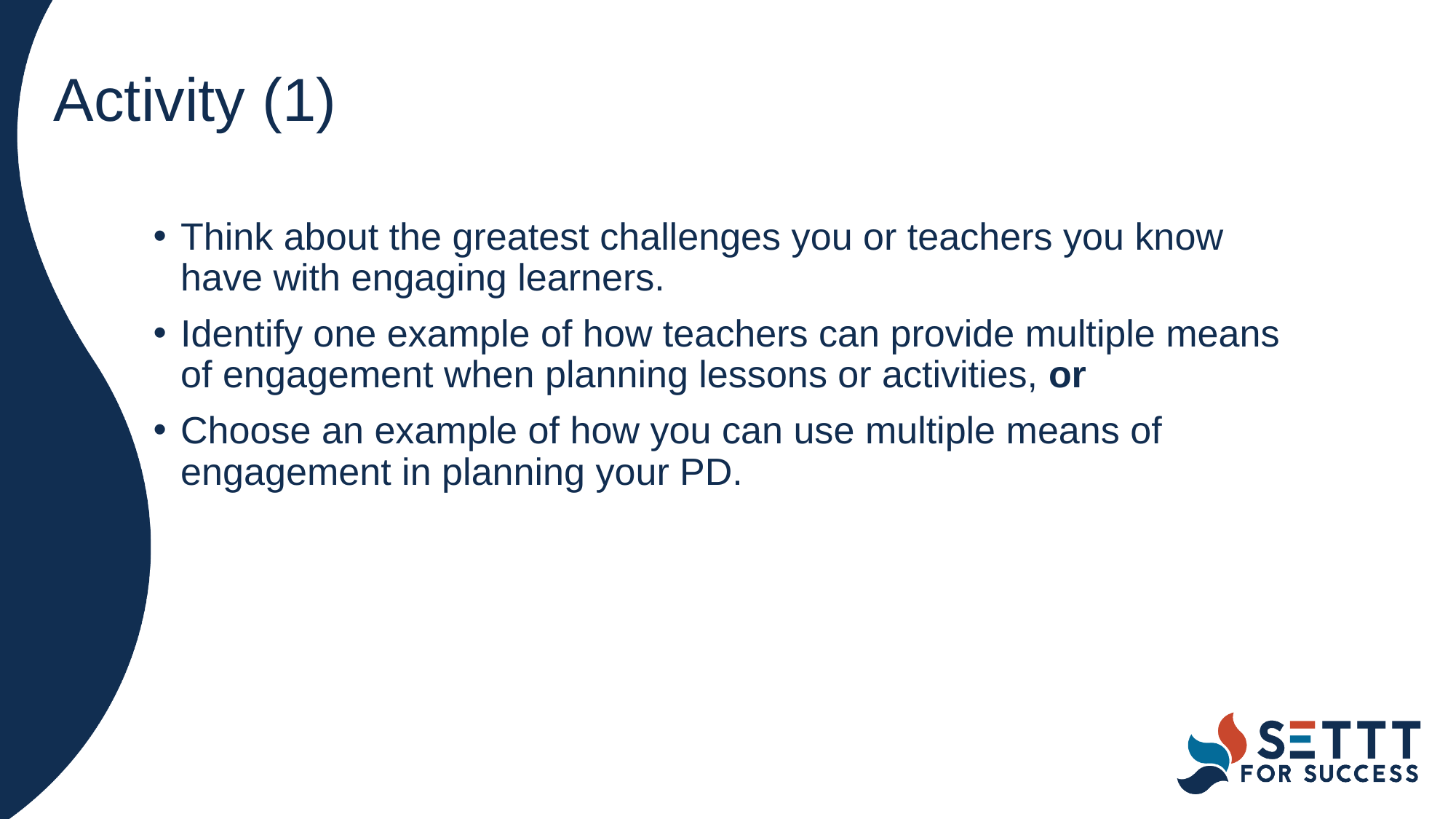

# Activity (1)

Think about the greatest challenges you or teachers you know have with engaging learners.
Identify one example of how teachers can provide multiple means of engagement when planning lessons or activities, or
Choose an example of how you can use multiple means of engagement in planning your PD.